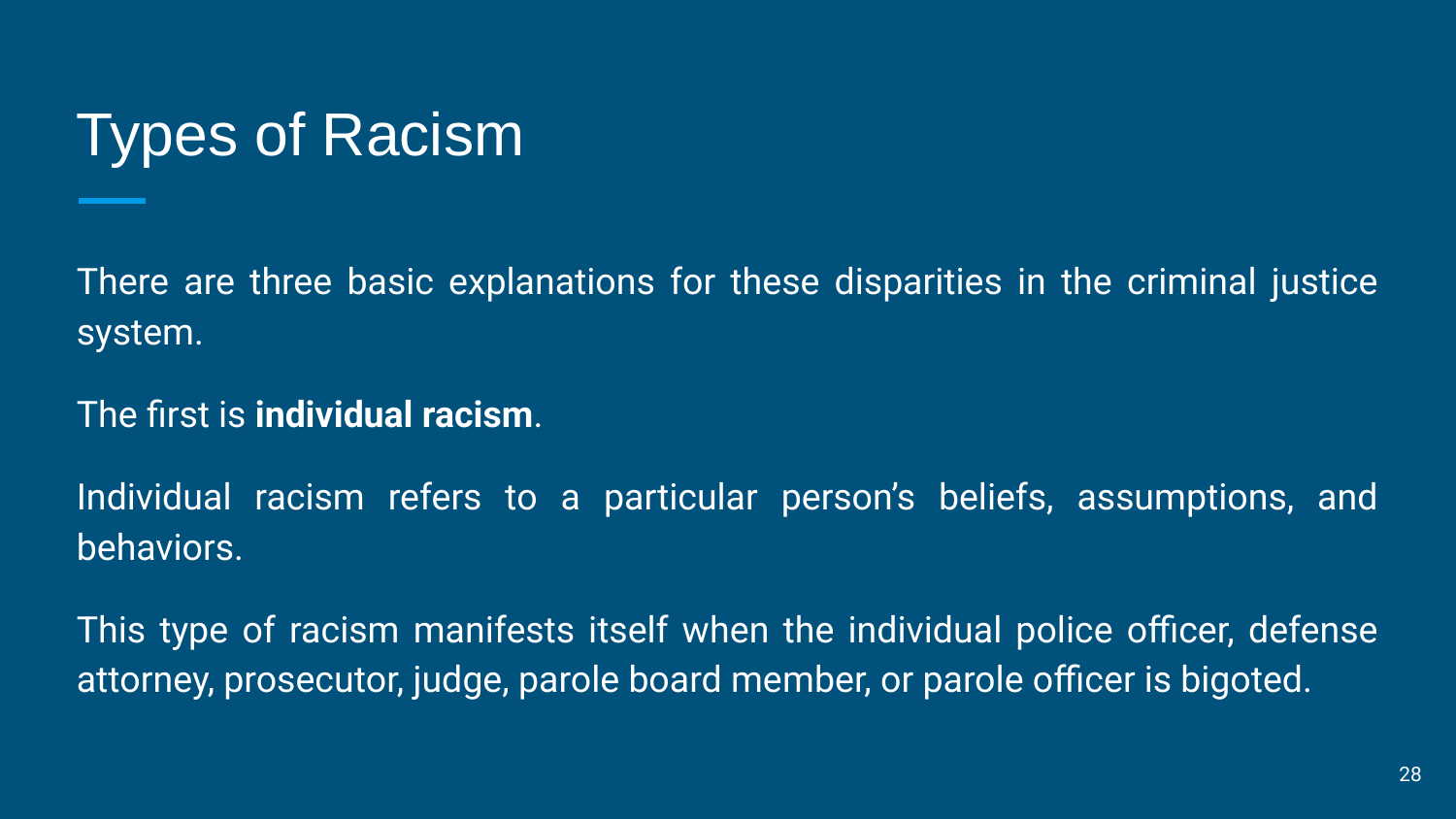

# Types of Racism
There are three basic explanations for these disparities in the criminal justice system.
The first is individual racism.
Individual racism refers to a particular person’s beliefs, assumptions, and behaviors.
This type of racism manifests itself when the individual police officer, defense attorney, prosecutor, judge, parole board member, or parole officer is bigoted.
28